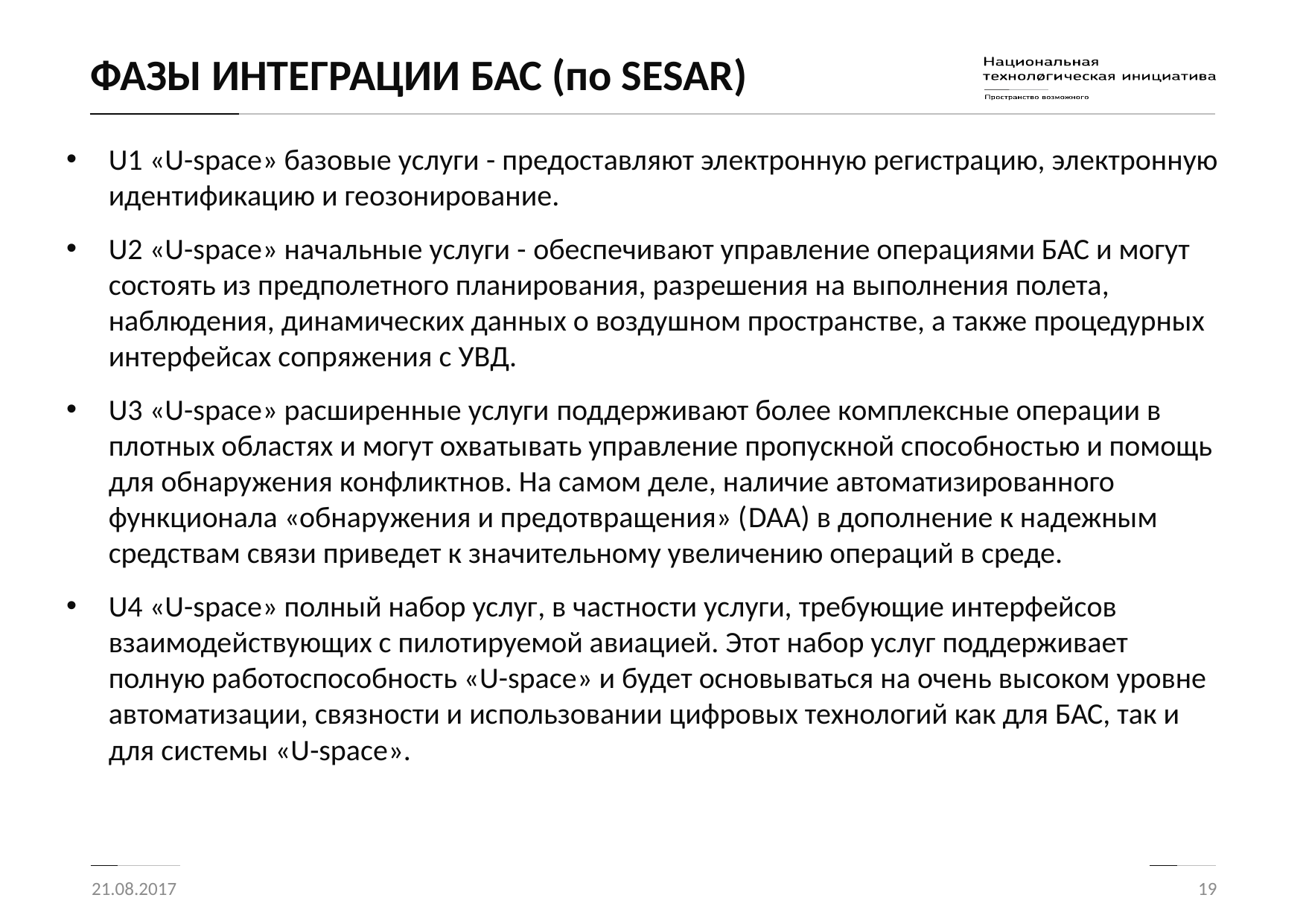

# ФАЗЫ ИНТЕГРАЦИИ БАС (по SESAR)
U1 «U-space» базовые услуги - предоставляют электронную регистрацию, электронную идентификацию и геозонирование.
U2 «U-space» начальные услуги - обеспечивают управление операциями БАС и могут состоять из предполетного планирования, разрешения на выполнения полета, наблюдения, динамических данных о воздушном пространстве, а также процедурных интерфейсах сопряжения с УВД.
U3 «U-space» расширенные услуги поддерживают более комплексные операции в плотных областях и могут охватывать управление пропускной способностью и помощь для обнаружения конфликтнов. На самом деле, наличие автоматизированного функционала «обнаружения и предотвращения» (DAA) в дополнение к надежным средствам связи приведет к значительному увеличению операций в среде.
U4 «U-space» полный набор услуг, в частности услуги, требующие интерфейсов взаимодействующих с пилотируемой авиацией. Этот набор услуг поддерживает полную работоспособность «U-space» и будет основываться на очень высоком уровне автоматизации, связности и использовании цифровых технологий как для БАС, так и для системы «U-space».

21.08.2017
19